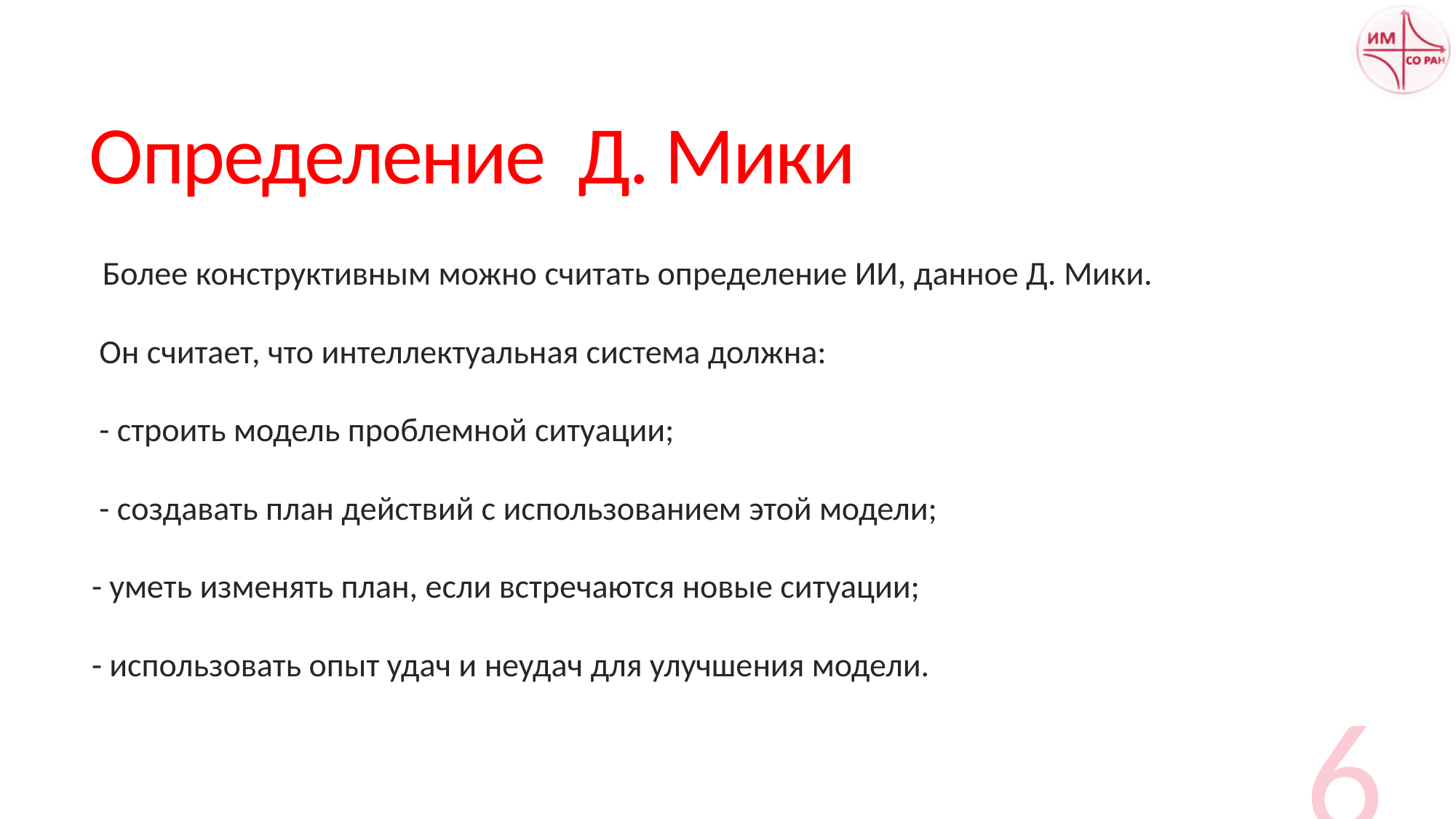

# Определение  Д. Мики
Более конструктивным можно считать определение ИИ, данное Д. Мики.
 Он считает, что интеллектуальная система должна:
 - строить модель проблемной ситуации;
 - создавать план действий с использованием этой модели;
- уметь изменять план, если встречаются новые ситуации;
- использовать опыт удач и неудач для улучшения модели.
6